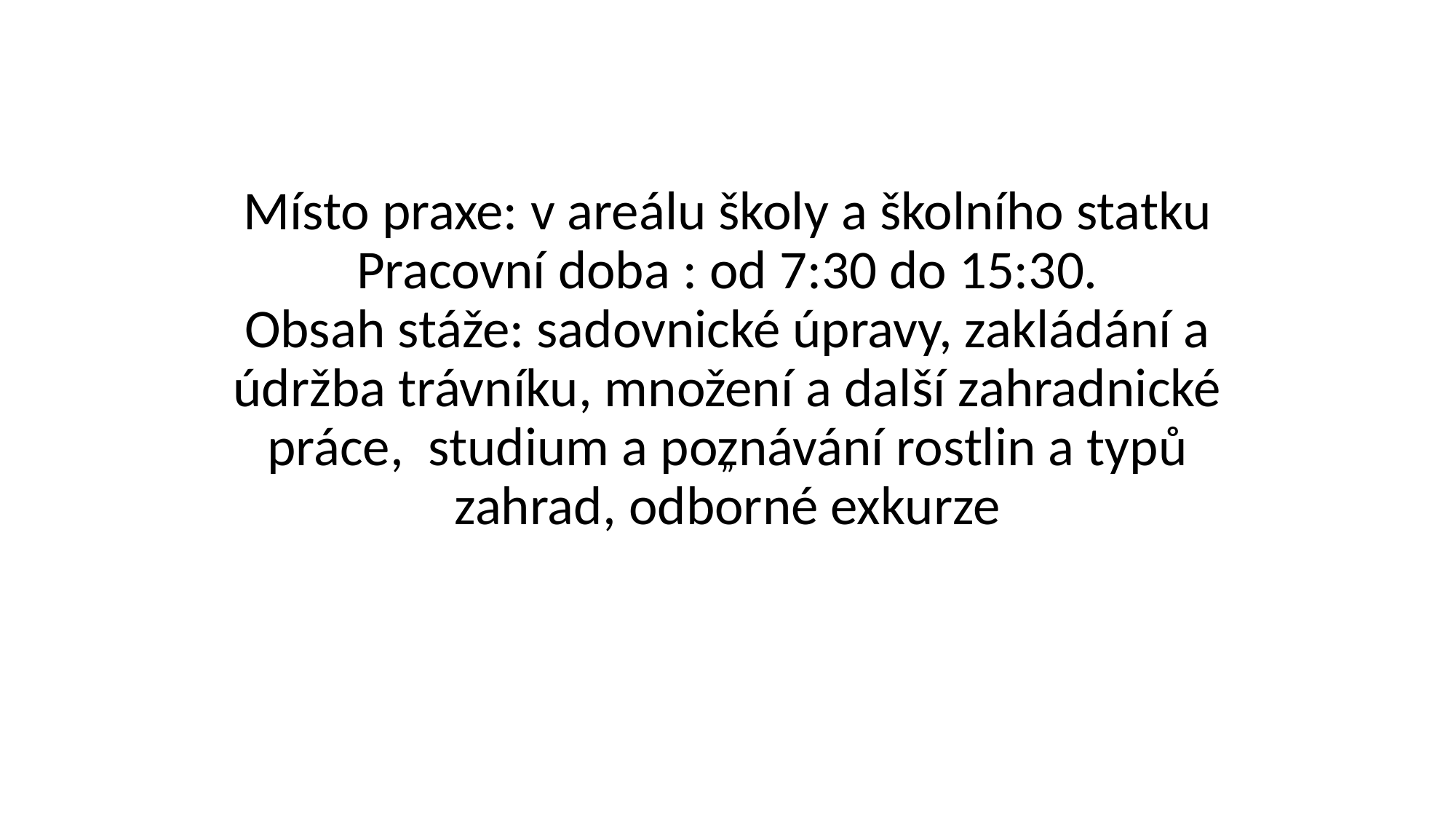

# Místo praxe: v areálu školy a školního statku Pracovní doba : od 7:30 do 15:30. Obsah stáže: sadovnické úpravy, zakládání a údržba trávníku, množení a další zahradnické práce,  studium a poznávání rostlin a typů zahrad, odborné exkurze
„